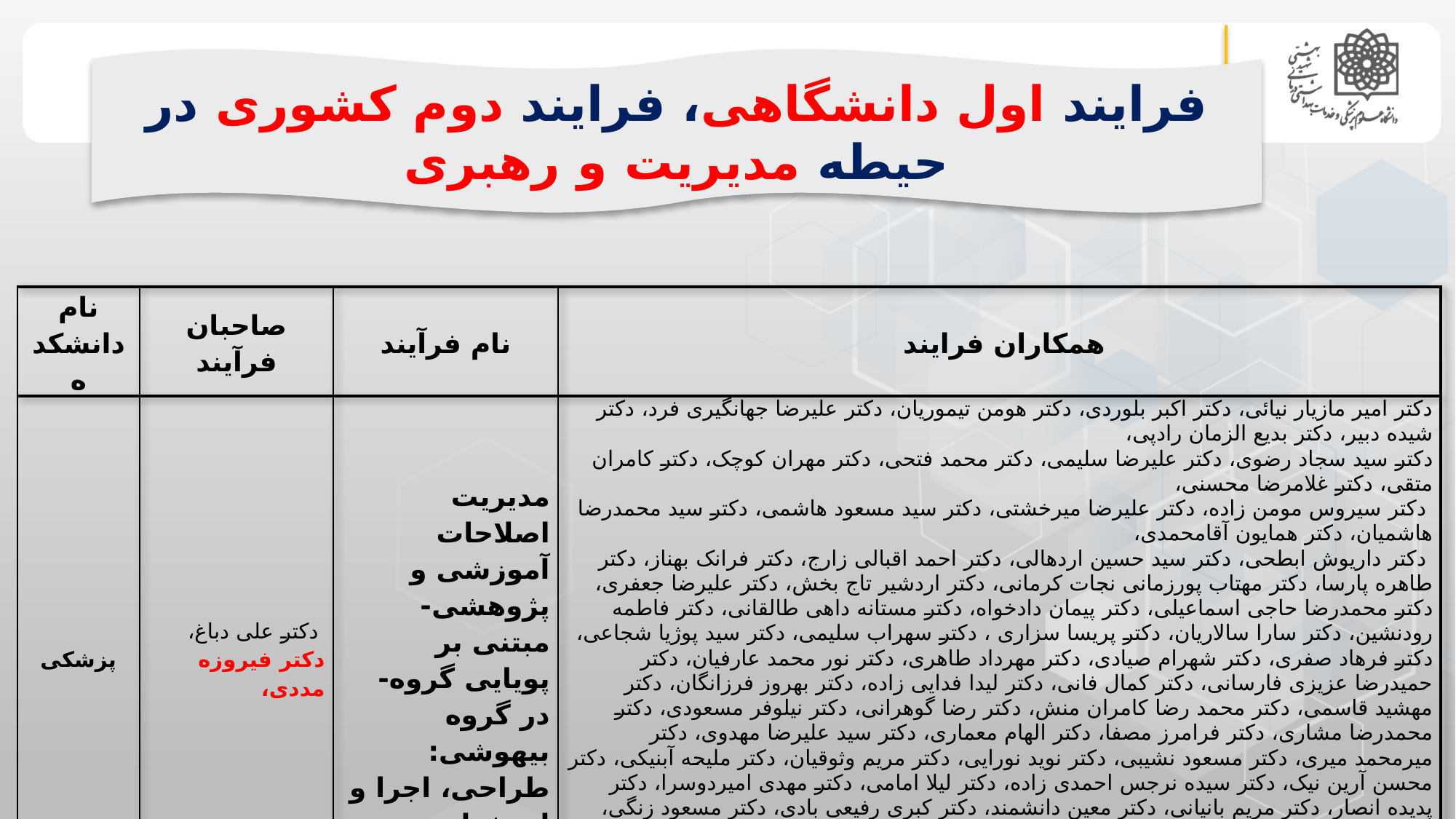

فرایند اول دانشگاهی، فرایند دوم کشوری در حیطه مدیریت و رهبری
| نام دانشکده | صاحبان فرآیند | نام فرآیند | همکاران فرایند |
| --- | --- | --- | --- |
| پزشکی | دکتر علی دباغ، دکتر فیروزه مددی، | مدیریت اصلاحات آموزشی و پژوهشی- مبتنی بر پویایی گروه- در گروه بیهوشی: طراحی، اجرا و ارزشیابی | دکتر امیر مازیار نیائی، دکتر اکبر بلوردی، دکتر هومن تیموریان، دکتر علیرضا جهانگیری فرد، دکتر شیده دبیر، دکتر بدیع الزمان رادپی، دکتر سید سجاد رضوی، دکتر علیرضا سلیمی، دکتر محمد فتحی، دکتر مهران کوچک، دکتر کامران متقی، دکتر غلامرضا محسنی، دکتر سیروس مومن زاده، دکتر علیرضا میرخشتی، دکتر سید مسعود هاشمی، دکتر سید محمدرضا هاشمیان، دکتر همایون آقامحمدی، دکتر داریوش ابطحی، دکتر سید حسین اردهالی، دکتر احمد اقبالی زارج، دکتر فرانک بهناز، دکتر طاهره پارسا، دکتر مهتاب پورزمانی نجات کرمانی، دکتر اردشیر تاج بخش، دکتر علیرضا جعفری، دکتر محمدرضا حاجی اسماعیلی، دکتر پیمان دادخواه، دکتر مستانه داهی طالقانی، دکتر فاطمه رودنشین، دکتر سارا سالاریان، دکتر پریسا سزاری ، دکتر سهراب سلیمی، دکتر سید پوژیا شجاعی، دکتر فرهاد صفری، دکتر شهرام صیادی، دکتر مهرداد طاهری، دکتر نور محمد عارفیان، دکتر حمیدرضا عزیزی فارسانی، دکتر کمال فانی، دکتر لیدا فدايی زاده، دکتر بهروز فرزانگان، دکتر مهشید قاسمی، دکتر محمد رضا کامران منش، دکتر رضا گوهرانی، دکتر نیلوفر مسعودی، دکتر محمدرضا مشاری، دکتر فرامرز مصفا، دکتر الهام معماری، دکتر سید علیرضا مهدوی، دکتر میرمحمد میری، دکتر مسعود نشیبی، دکتر نوید نورايی، دکتر مریم وثوقیان، دکتر ملیحه آبنیکی، دکتر محسن آرین نیک، دکتر سیده نرجس احمدی زاده، دکتر لیلا امامی، دکتر مهدی امیردوسرا، دکتر پدیده انصار، دکتر مریم بانیانی، دکتر معین دانشمند، دکتر کبری رفیعی بادی، دکتر مسعود زنگی، دکتر نیما سعیدی، دکتر سید محمد سیدالشهدائی، دکتر علیرضا شاکری، دکتر نوید شفیق، دکتر فرناز شهابی، دکتر مرضیه شهرابی فراهانی، دکتر حمیدرضا صمدپور، دکتر سوده طبشی، دکتر سوگل عسگری، دکتر مائده کریمیان بهنمیری، دکتر شایان کمال فر، دکتر فرشته کیمیا، دکتر نسترن سادات مهدوی، دکتر مینا ویشته |